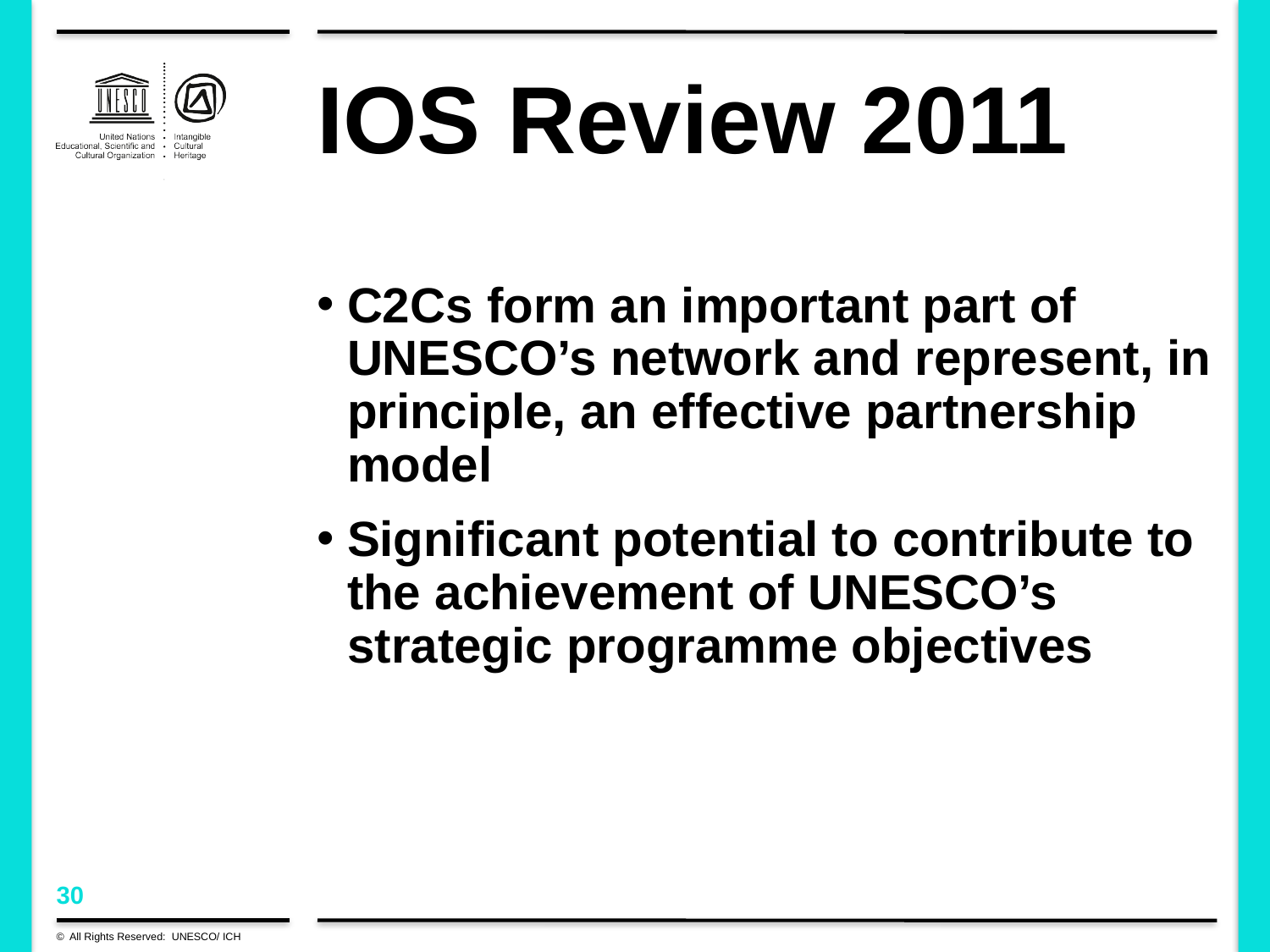

# IOS Review 2011
C2Cs form an important part of UNESCO’s network and represent, in principle, an effective partnership model
Significant potential to contribute to the achievement of UNESCO’s strategic programme objectives